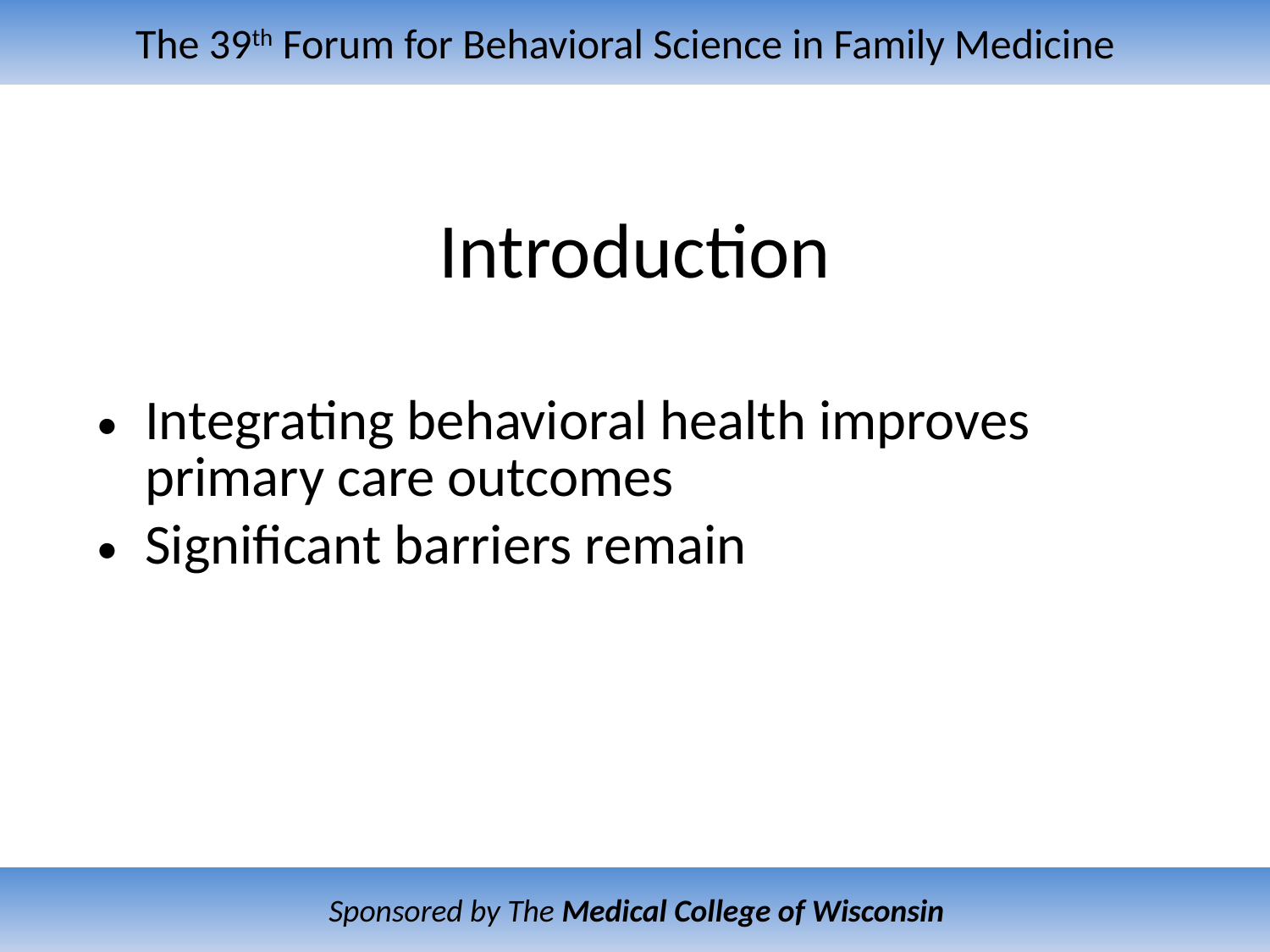

# Introduction
Integrating behavioral health improves primary care outcomes
Significant barriers remain